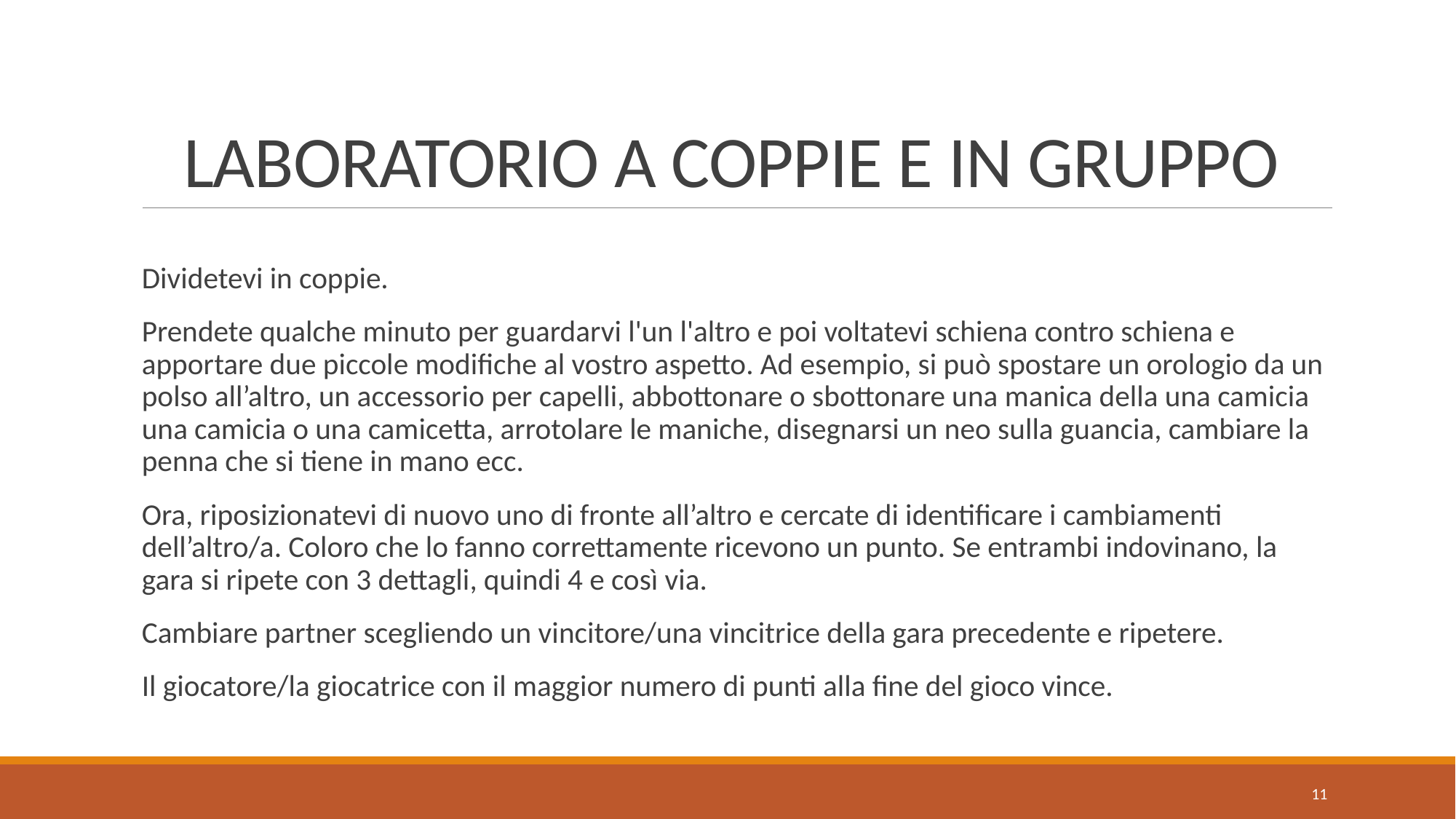

# LABORATORIO A COPPIE E IN GRUPPO
Dividetevi in coppie.
Prendete qualche minuto per guardarvi l'un l'altro e poi voltatevi schiena contro schiena e apportare due piccole modifiche al vostro aspetto. Ad esempio, si può spostare un orologio da un polso all’altro, un accessorio per capelli, abbottonare o sbottonare una manica della una camicia una camicia o una camicetta, arrotolare le maniche, disegnarsi un neo sulla guancia, cambiare la penna che si tiene in mano ecc.
Ora, riposizionatevi di nuovo uno di fronte all’altro e cercate di identificare i cambiamenti dell’altro/a. Coloro che lo fanno correttamente ricevono un punto. Se entrambi indovinano, la gara si ripete con 3 dettagli, quindi 4 e così via.
Cambiare partner scegliendo un vincitore/una vincitrice della gara precedente e ripetere.
Il giocatore/la giocatrice con il maggior numero di punti alla fine del gioco vince.
11